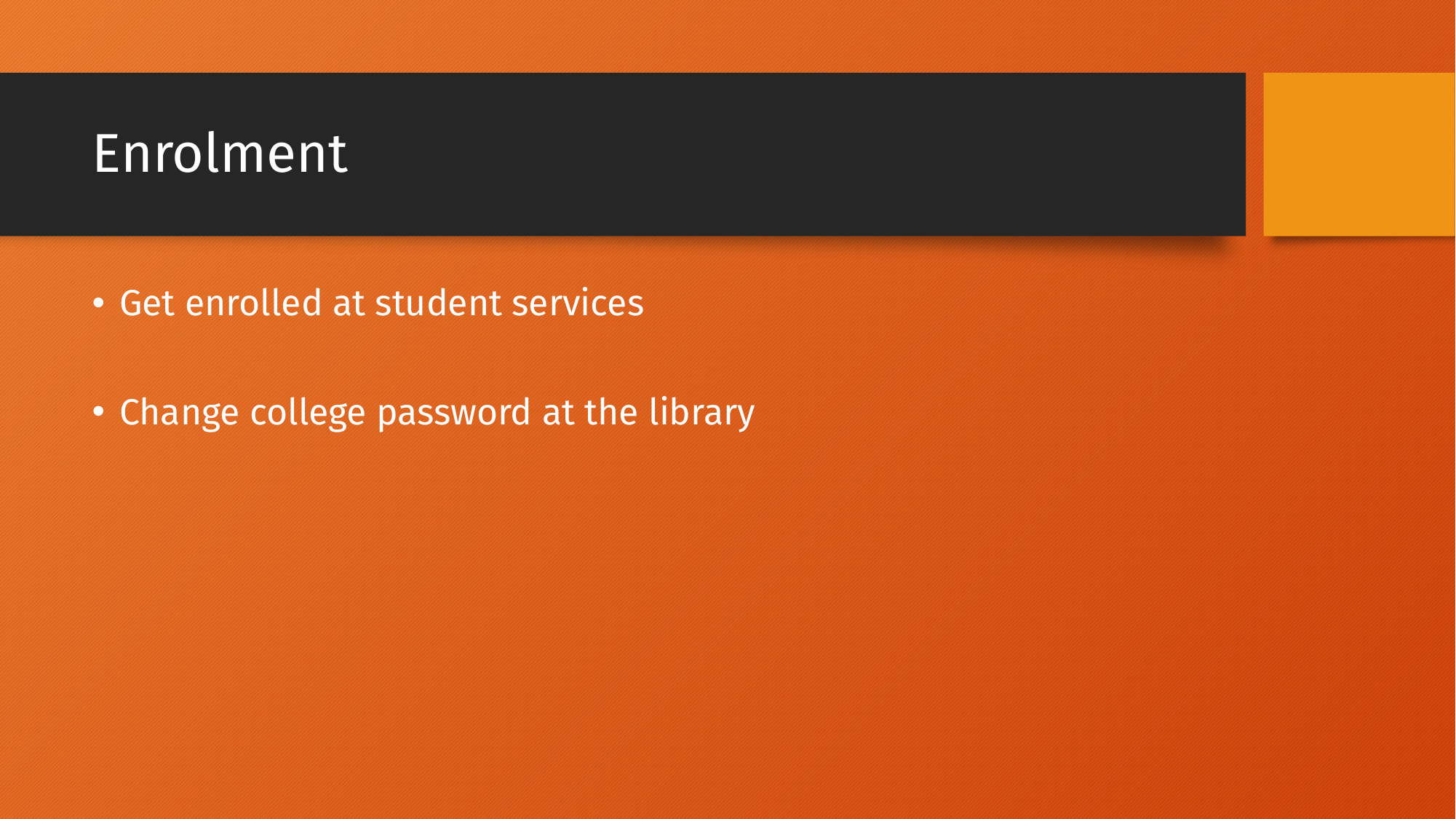

# Enrolment
Get enrolled at student services

Change college password at the library